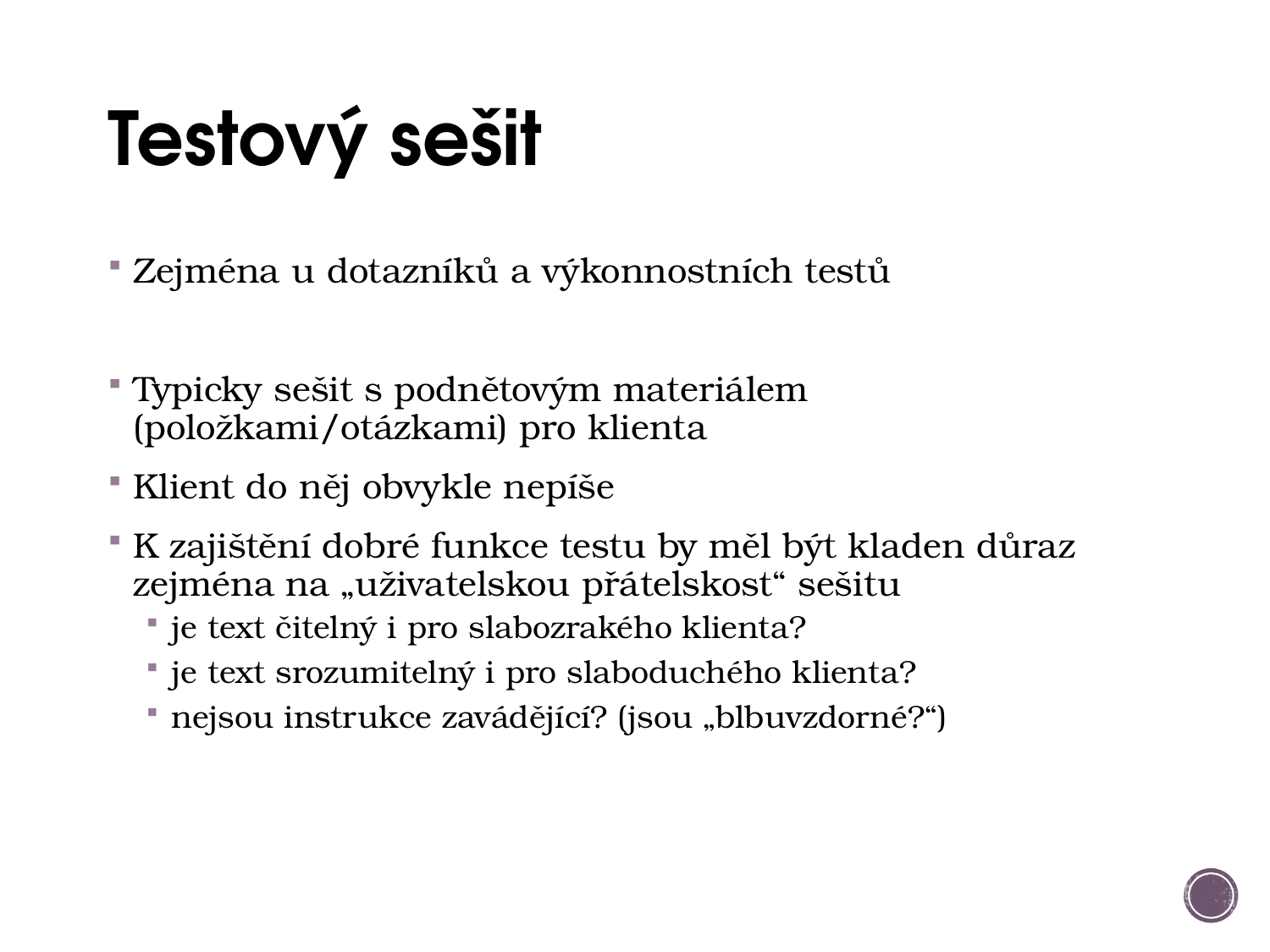

# Testový sešit
Zejména u dotazníků a výkonnostních testů

Typicky sešit s podnětovým materiálem (položkami/otázkami) pro klienta
Klient do něj obvykle nepíše
K zajištění dobré funkce testu by měl být kladen důraz zejména na „uživatelskou přátelskost“ sešitu
je text čitelný i pro slabozrakého klienta?
je text srozumitelný i pro slaboduchého klienta?
nejsou instrukce zavádějící? (jsou „blbuvzdorné?“)